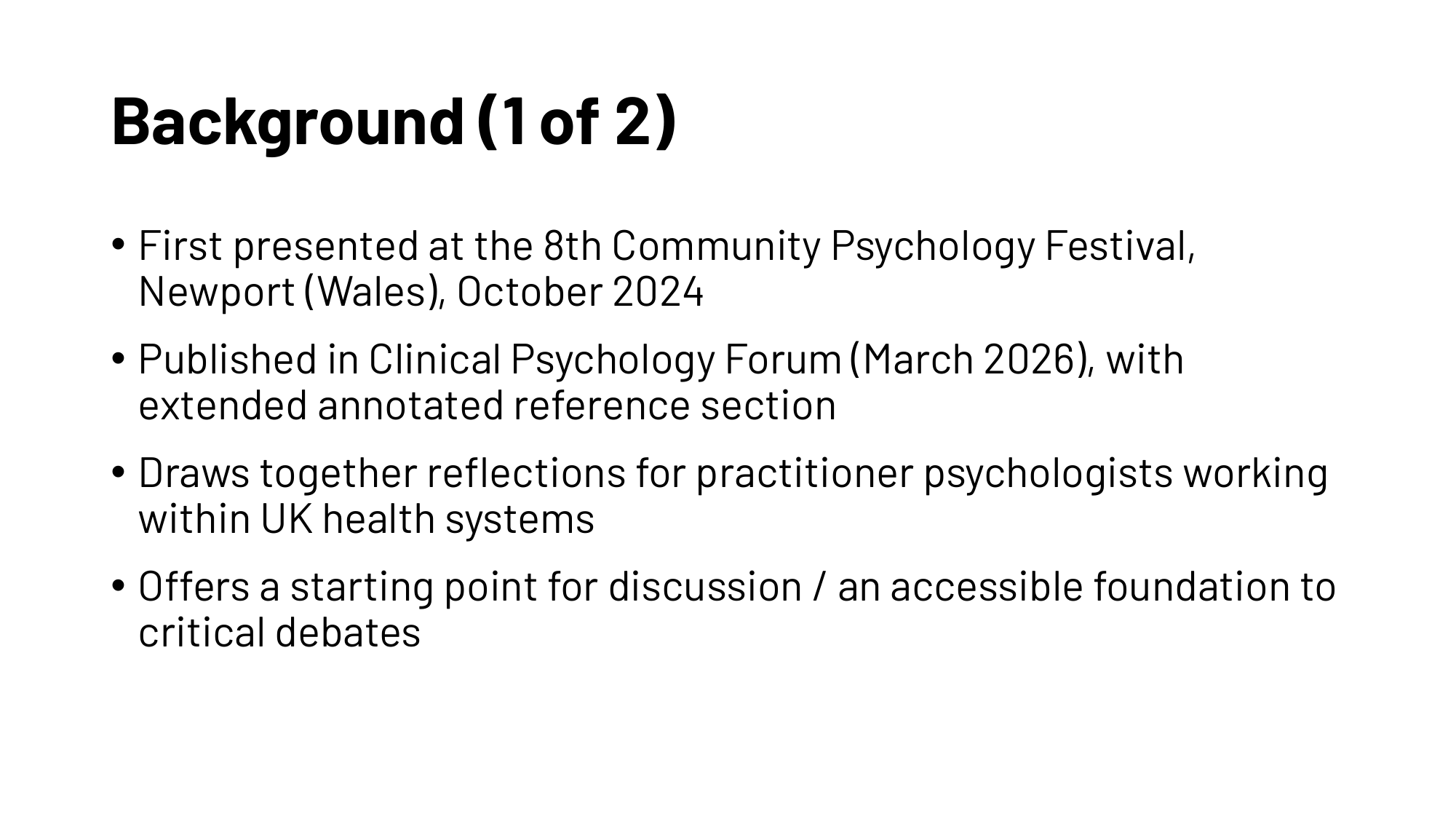

# Background (1 of 2)
First presented at the 8th Community Psychology Festival, Newport (Wales), October 2024
Published in Clinical Psychology Forum (March 2026), with extended annotated reference section
Draws together reflections for practitioner psychologists working within UK health systems
Offers a starting point for discussion / an accessible foundation to critical debates